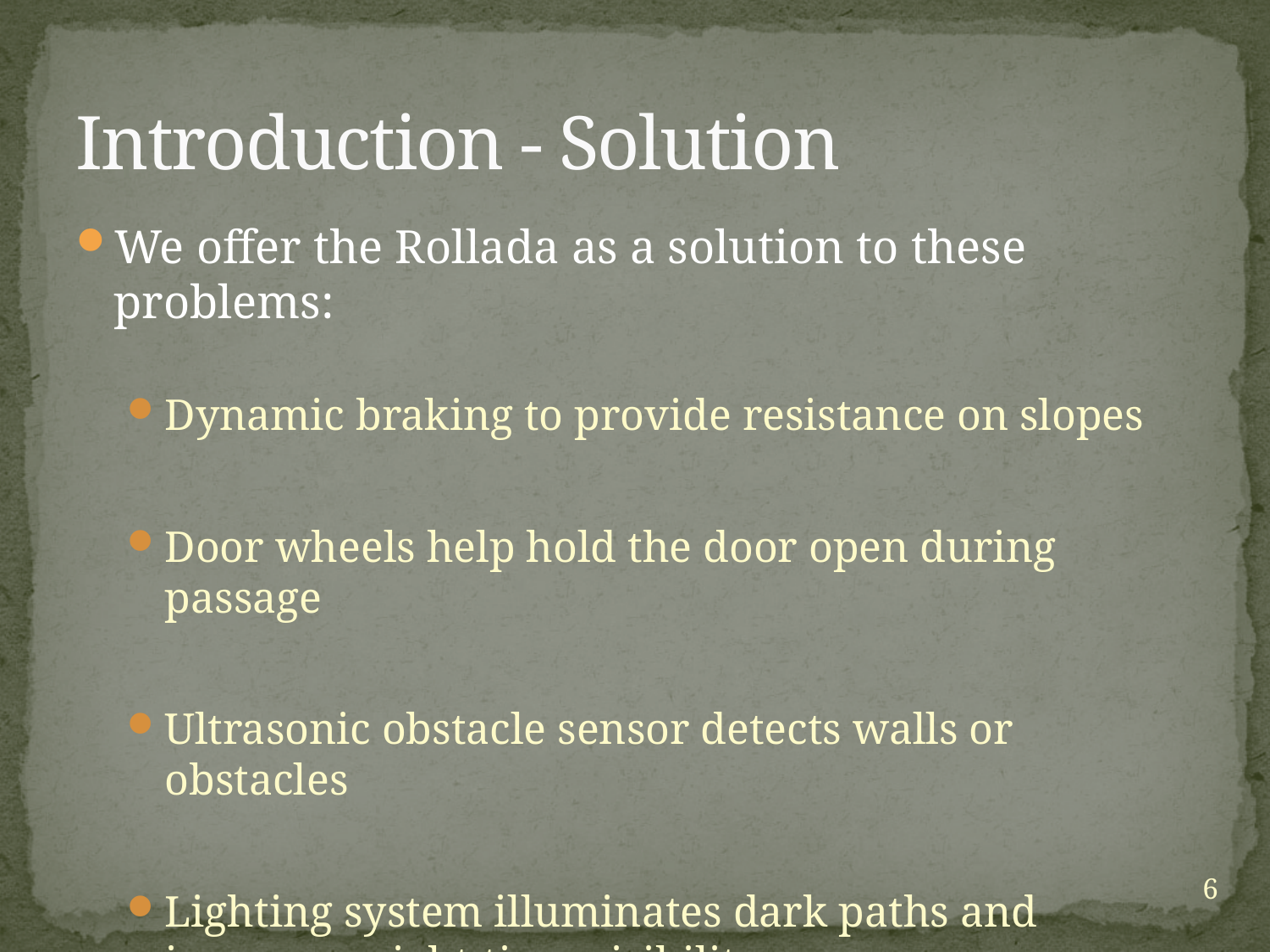

# Introduction - Solution
We offer the Rollada as a solution to these problems:
Dynamic braking to provide resistance on slopes

Door wheels help hold the door open during passage

Ultrasonic obstacle sensor detects walls or obstacles

Lighting system illuminates dark paths and increases night-time visibility

6